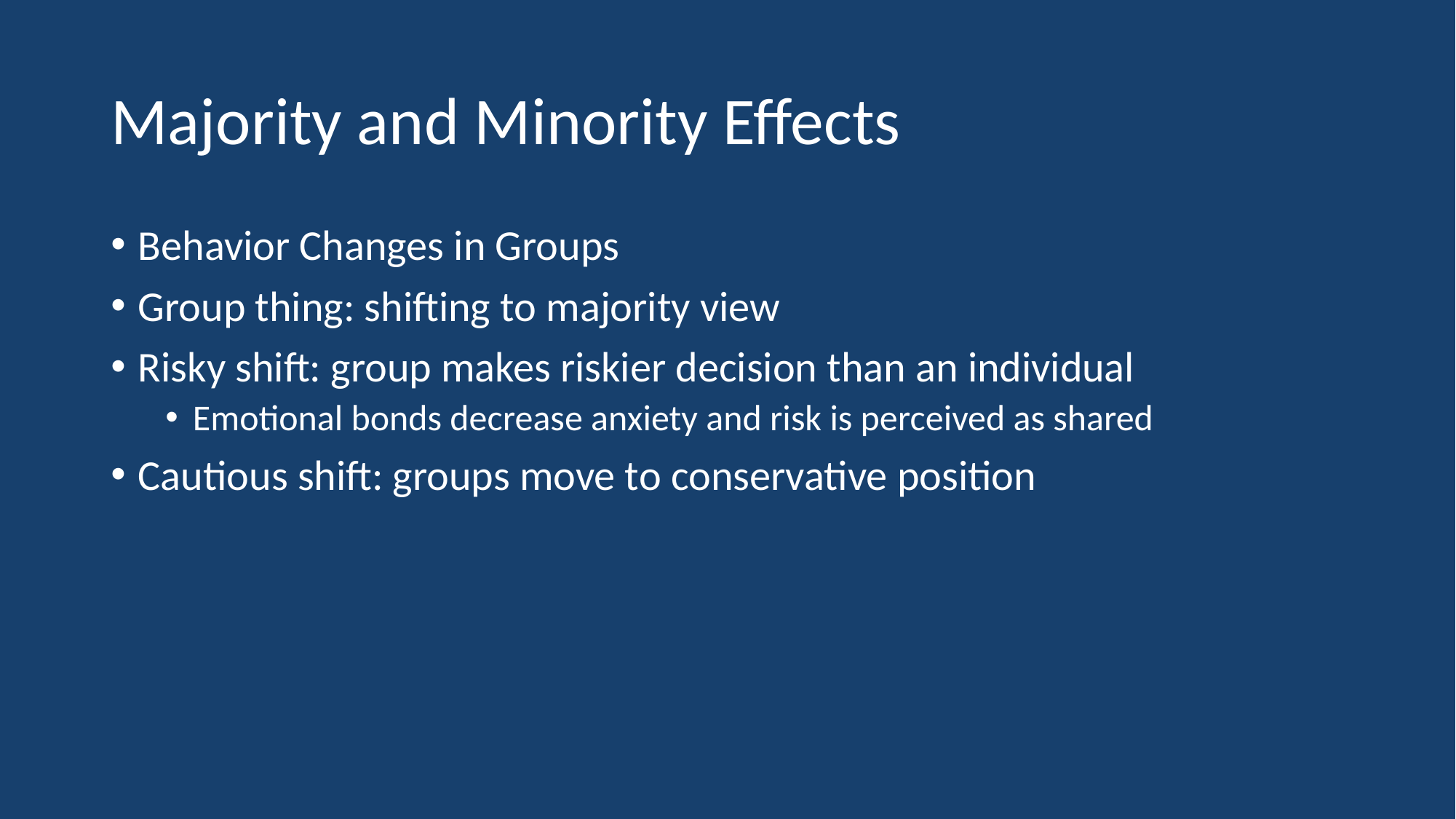

# Majority and Minority Effects
Behavior Changes in Groups
Group thing: shifting to majority view
Risky shift: group makes riskier decision than an individual
Emotional bonds decrease anxiety and risk is perceived as shared
Cautious shift: groups move to conservative position